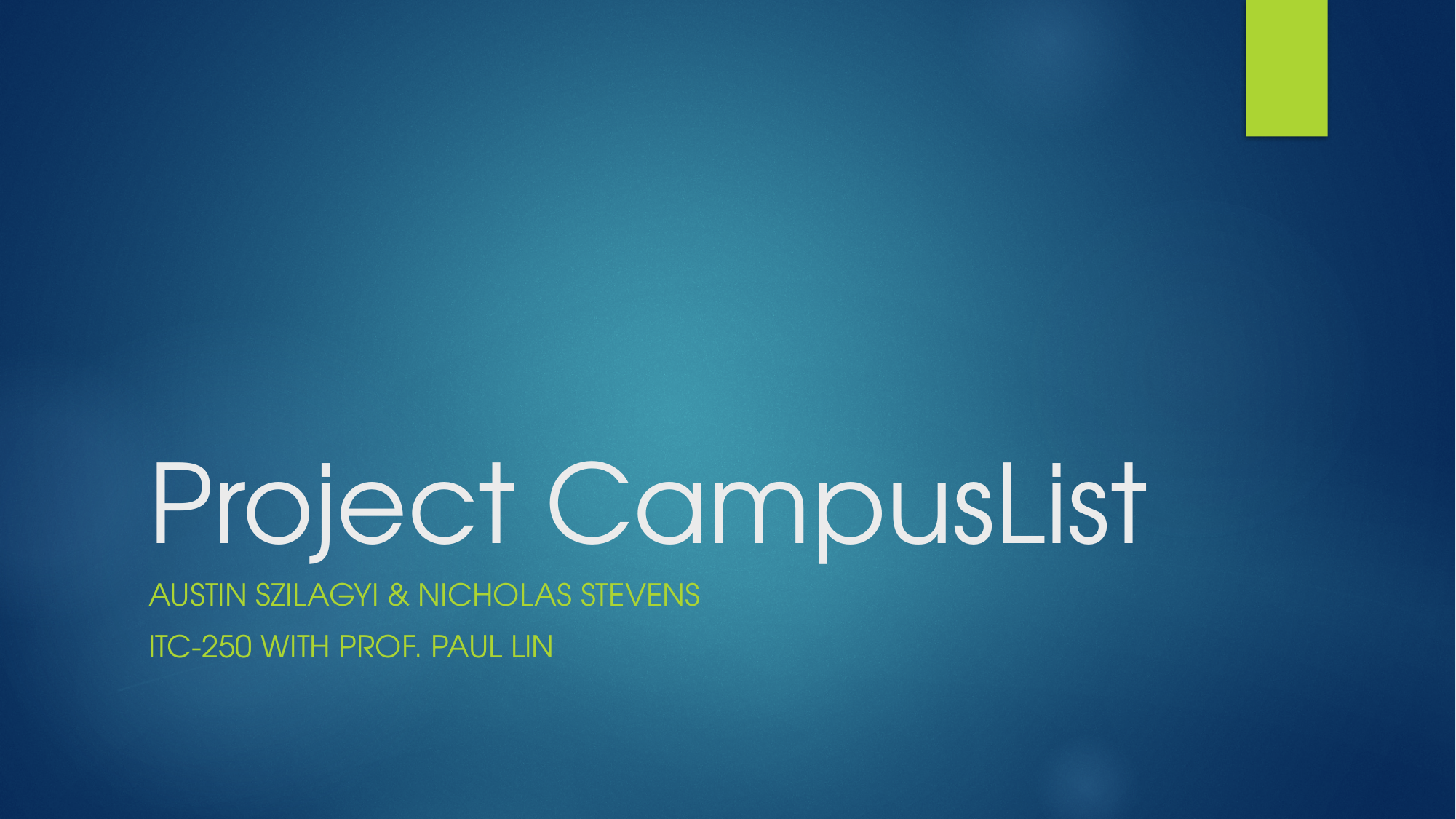

# Project CampusList
Austin Szilagyi & Nicholas Stevens
ITC-250 with Prof. Paul lin